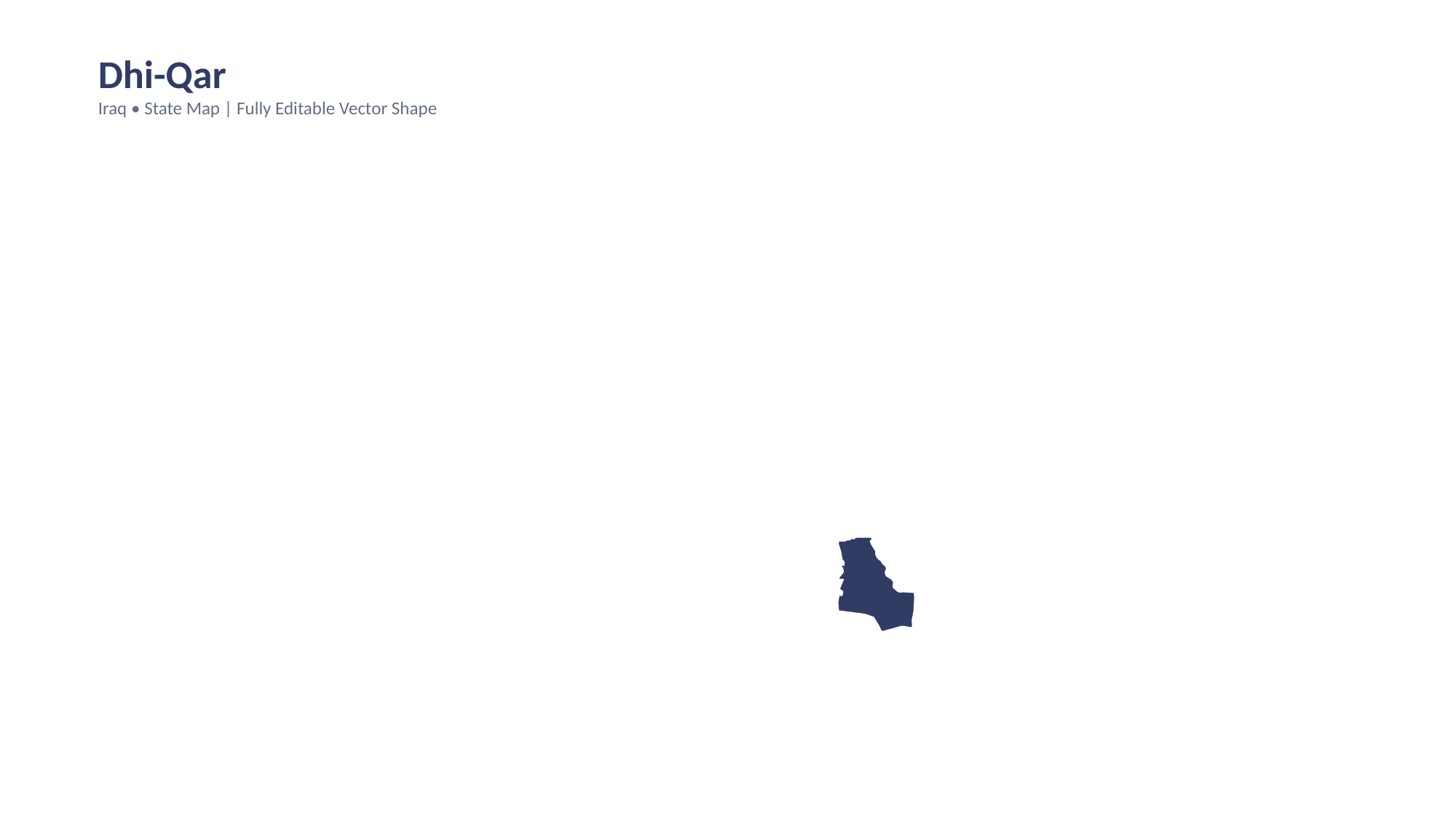

Dhi-Qar
Iraq • State Map | Fully Editable Vector Shape